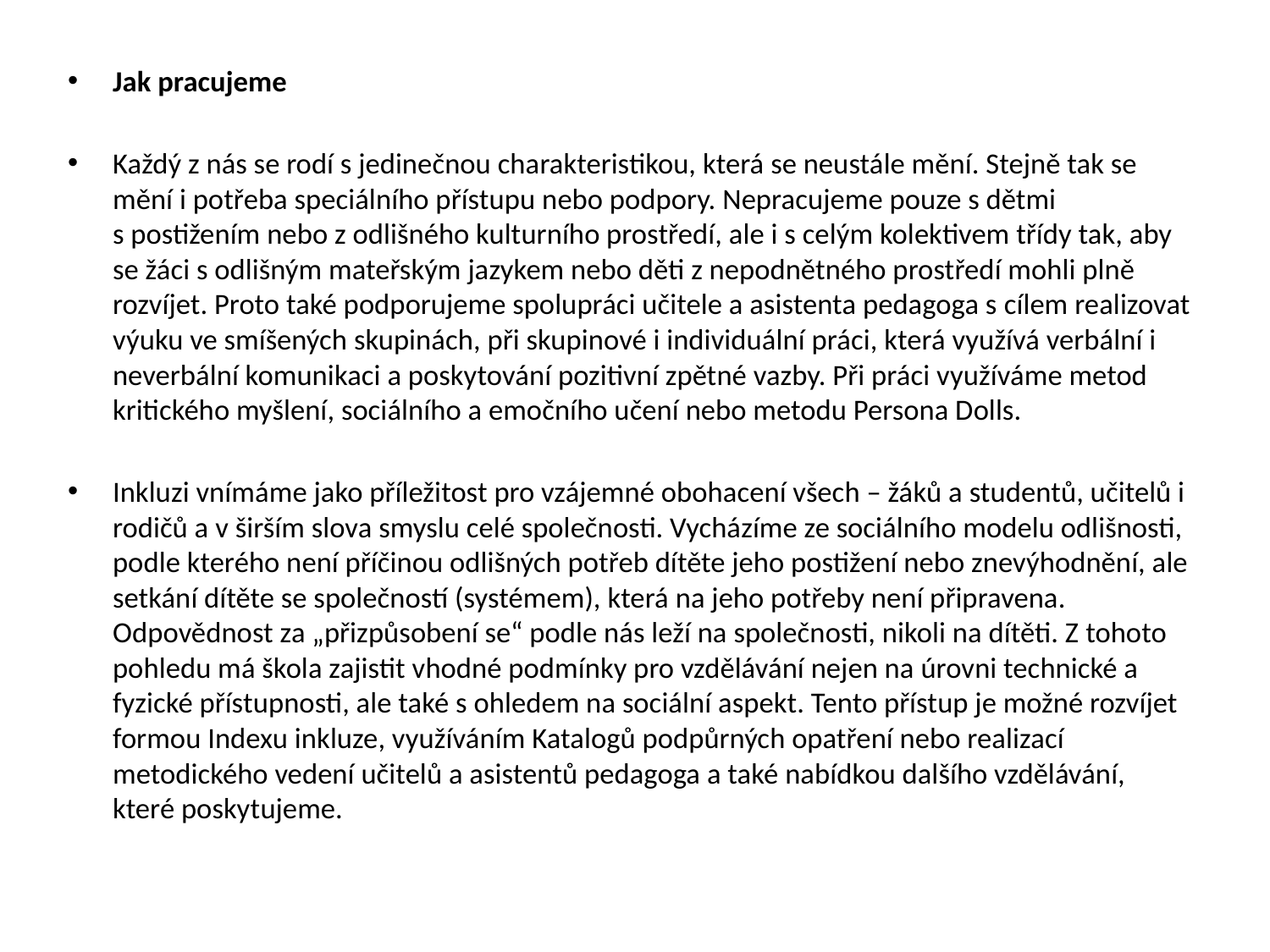

Jak pracujeme

Každý z nás se rodí s jedinečnou charakteristikou, která se neustále mění. Stejně tak se mění i potřeba speciálního přístupu nebo podpory. Nepracujeme pouze s dětmi s postižením nebo z odlišného kulturního prostředí, ale i s celým kolektivem třídy tak, aby se žáci s odlišným mateřským jazykem nebo děti z nepodnětného prostředí mohli plně rozvíjet. Proto také podporujeme spolupráci učitele a asistenta pedagoga s cílem realizovat výuku ve smíšených skupinách, při skupinové i individuální práci, která využívá verbální i neverbální komunikaci a poskytování pozitivní zpětné vazby. Při práci využíváme metod kritického myšlení, sociálního a emočního učení nebo metodu Persona Dolls.

Inkluzi vnímáme jako příležitost pro vzájemné obohacení všech – žáků a studentů, učitelů i rodičů a v širším slova smyslu celé společnosti. Vycházíme ze sociálního modelu odlišnosti, podle kterého není příčinou odlišných potřeb dítěte jeho postižení nebo znevýhodnění, ale setkání dítěte se společností (systémem), která na jeho potřeby není připravena. Odpovědnost za „přizpůsobení se“ podle nás leží na společnosti, nikoli na dítěti. Z tohoto pohledu má škola zajistit vhodné podmínky pro vzdělávání nejen na úrovni technické a fyzické přístupnosti, ale také s ohledem na sociální aspekt. Tento přístup je možné rozvíjet formou Indexu inkluze, využíváním Katalogů podpůrných opatření nebo realizací metodického vedení učitelů a asistentů pedagoga a také nabídkou dalšího vzdělávání, které poskytujeme.